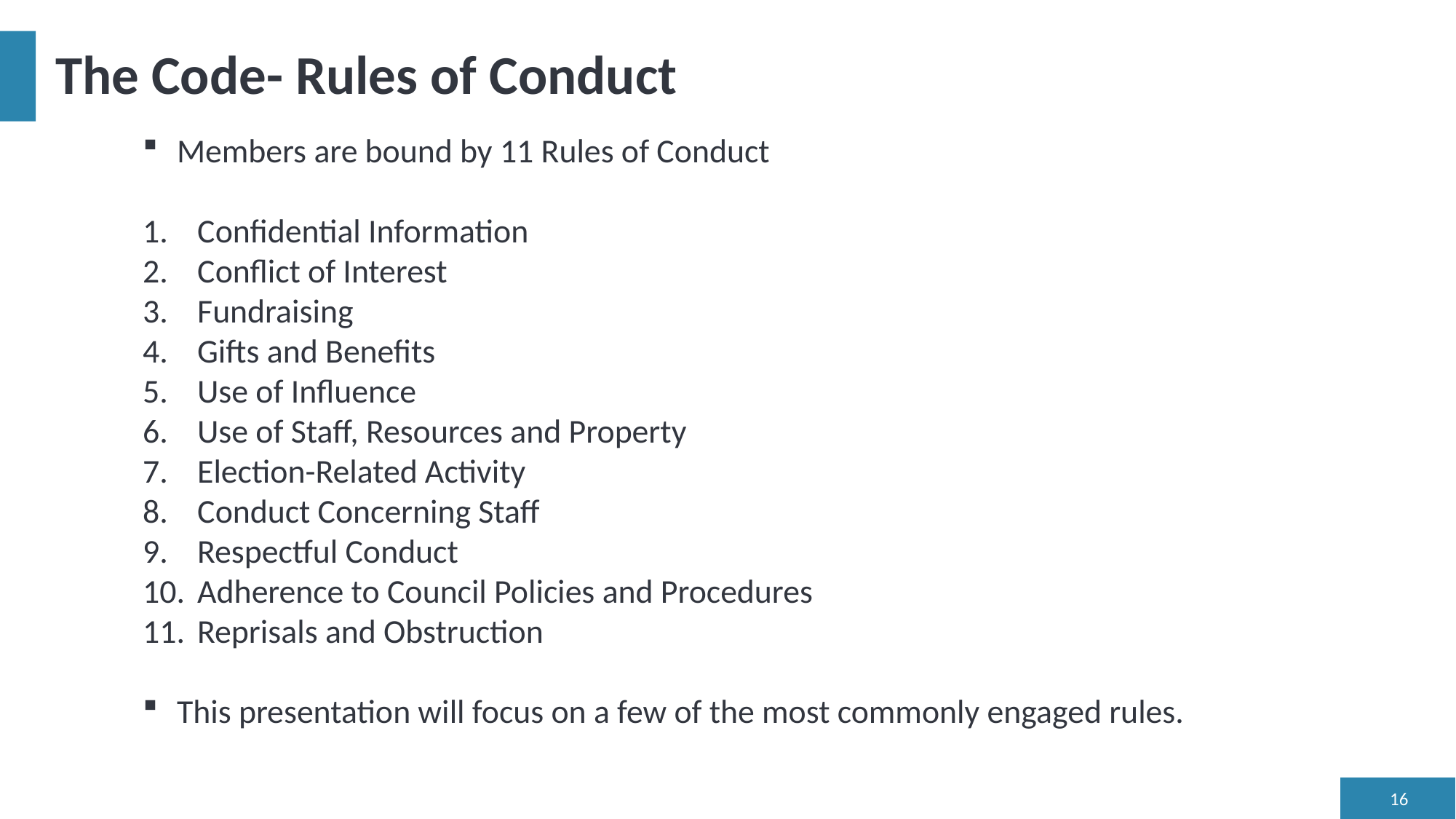

# The Code- Rules of Conduct
Members are bound by 11 Rules of Conduct

Confidential Information
Conflict of Interest
Fundraising
Gifts and Benefits
Use of Influence
Use of Staff, Resources and Property
Election-Related Activity
Conduct Concerning Staff
Respectful Conduct
Adherence to Council Policies and Procedures
Reprisals and Obstruction

This presentation will focus on a few of the most commonly engaged rules.
16